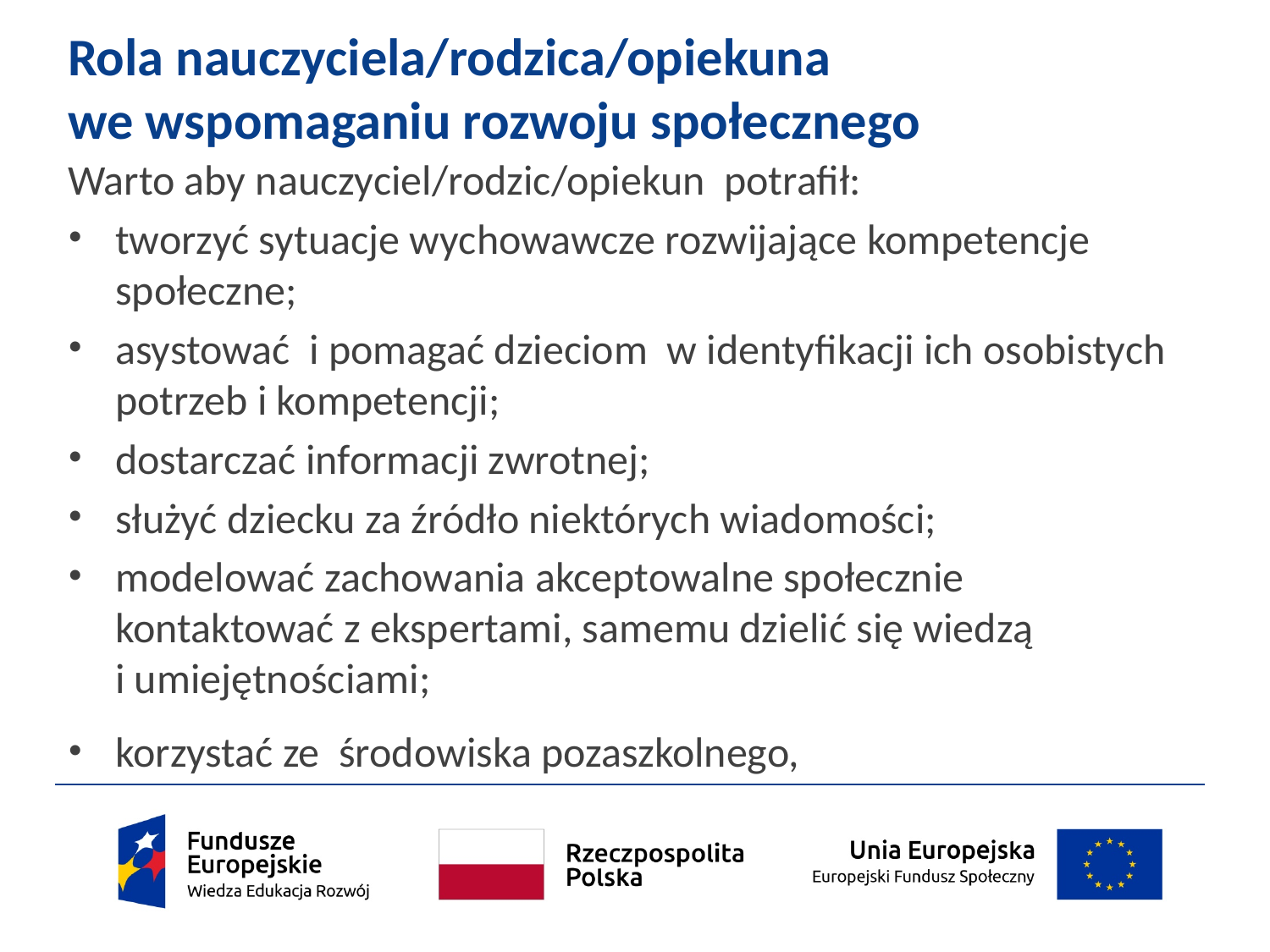

# Rola nauczyciela/rodzica/opiekuna we wspomaganiu rozwoju społecznego
Warto aby nauczyciel/rodzic/opiekun  potrafił:
tworzyć sytuacje wychowawcze rozwijające kompetencje społeczne;
asystować  i pomagać dzieciom  w identyfikacji ich osobistych potrzeb i kompetencji;
dostarczać informacji zwrotnej;
służyć dziecku za źródło niektórych wiadomości;
modelować zachowania akceptowalne społecznie kontaktować z ekspertami, samemu dzielić się wiedzą
i umiejętnościami;
korzystać ze  środowiska pozaszkolnego,